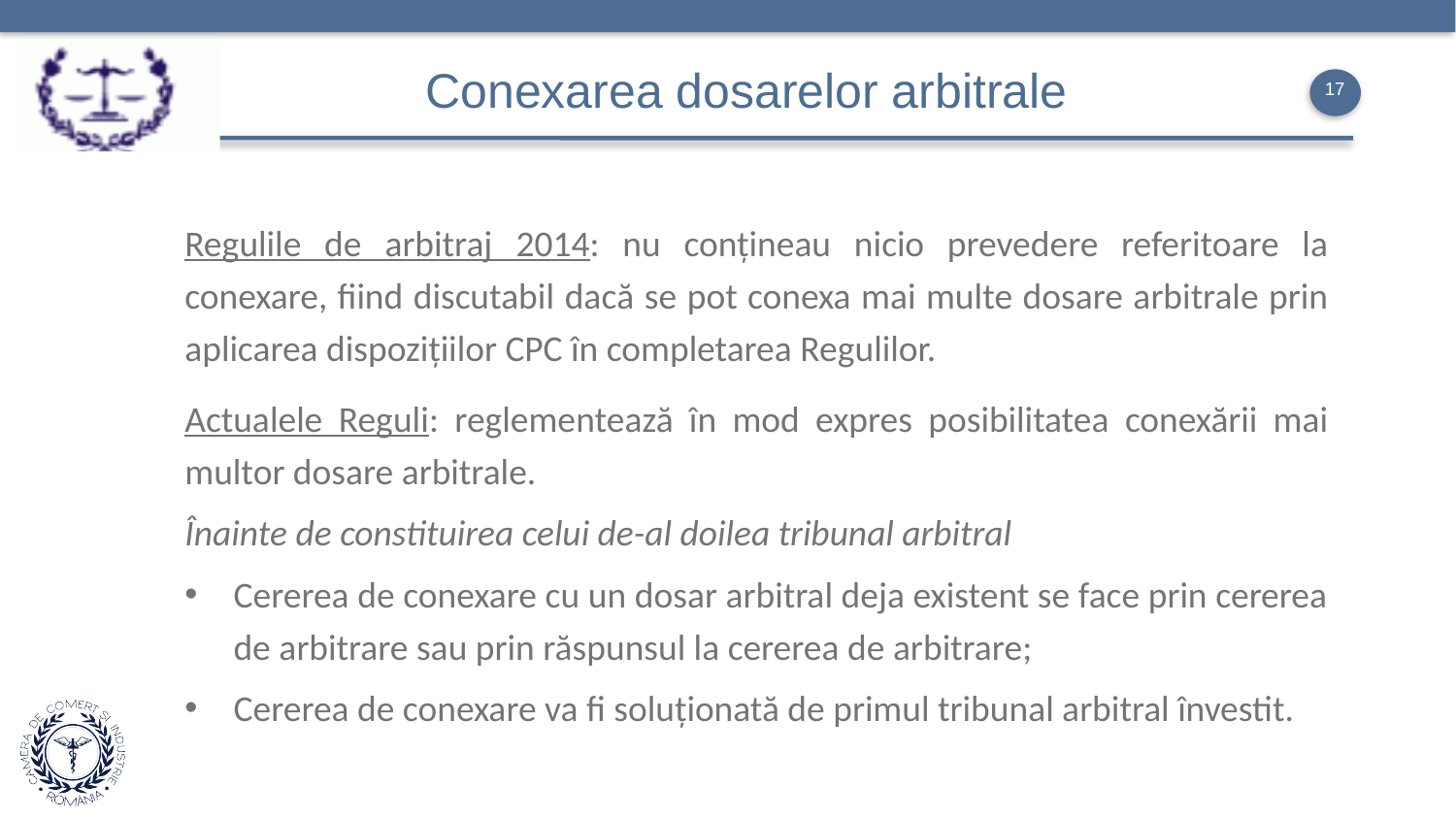

17
Conexarea dosarelor arbitrale
Regulile de arbitraj 2014: nu conţineau nicio prevedere referitoare la conexare, fiind discutabil dacă se pot conexa mai multe dosare arbitrale prin aplicarea dispoziţiilor CPC în completarea Regulilor.
Actualele Reguli: reglementează în mod expres posibilitatea conexării mai multor dosare arbitrale.
Înainte de constituirea celui de-al doilea tribunal arbitral
Cererea de conexare cu un dosar arbitral deja existent se face prin cererea de arbitrare sau prin răspunsul la cererea de arbitrare;
Cererea de conexare va fi soluţionată de primul tribunal arbitral învestit.